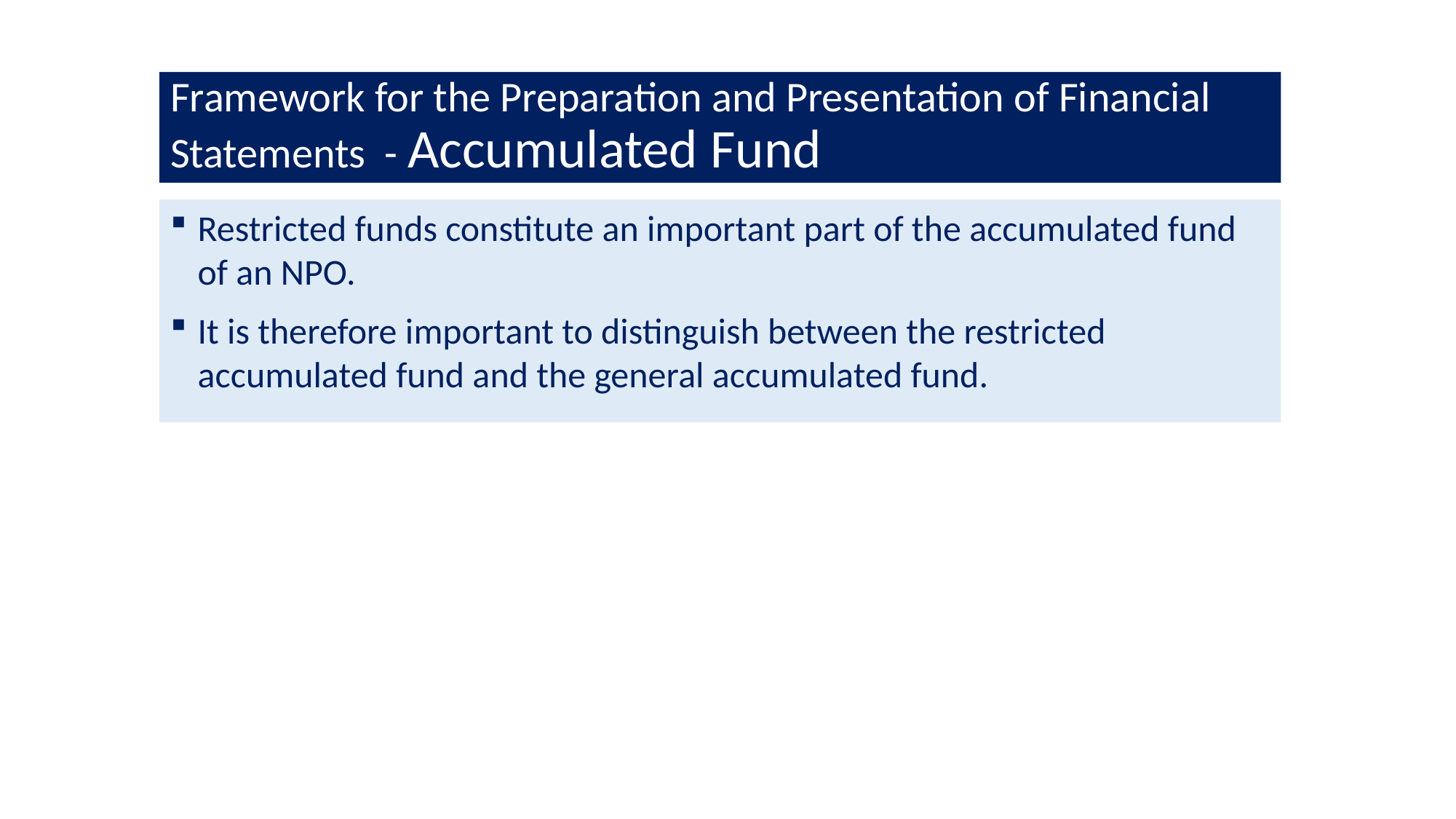

# Framework for the Preparation and Presentation of Financial Statements  - Accumulated Fund
Restricted funds constitute an important part of the accumulated fund of an NPO.
It is therefore important to distinguish between the restricted accumulated fund and the general accumulated fund.